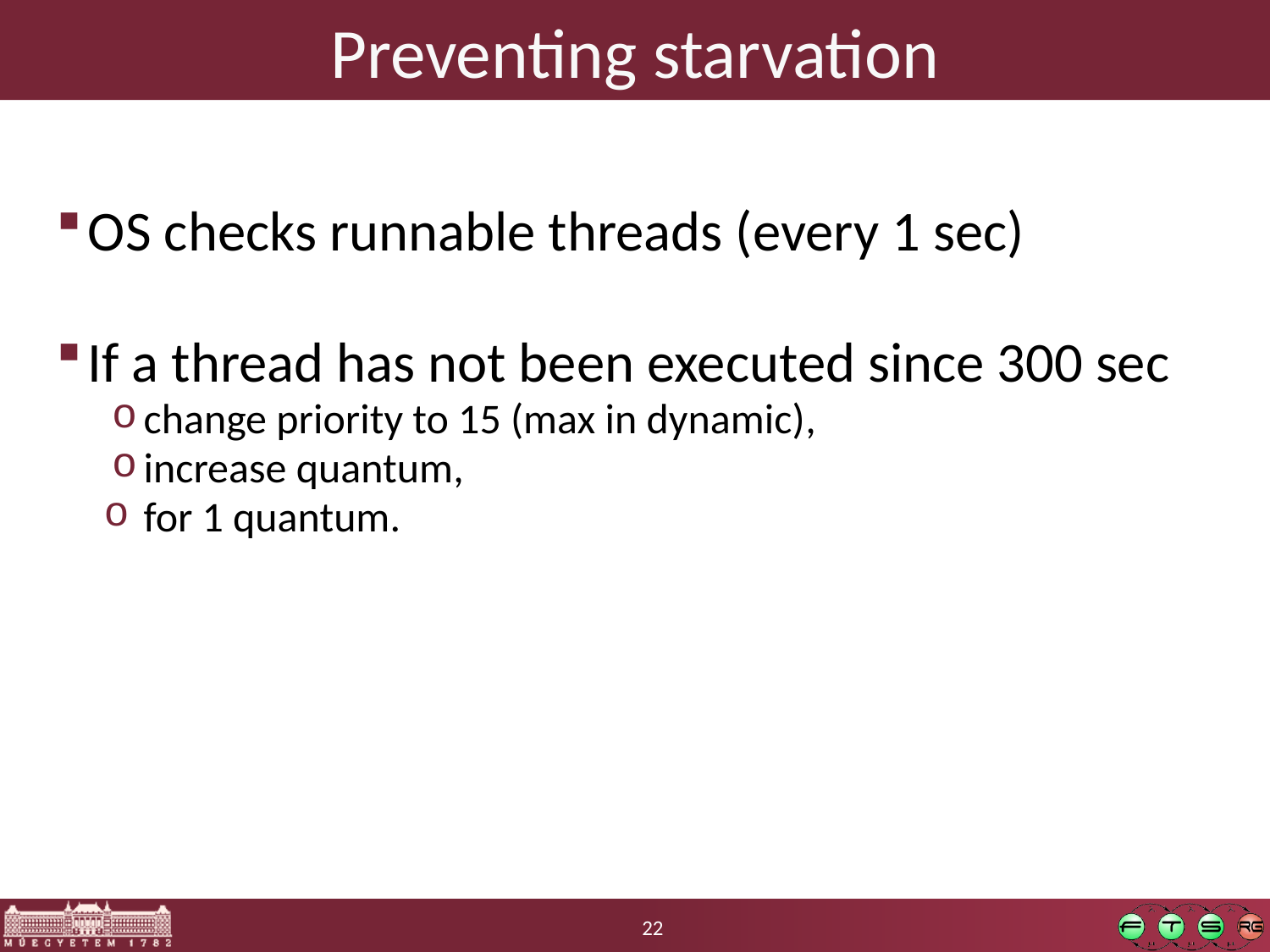

# Preventing starvation

OS checks runnable threads (every 1 sec)

If a thread has not been executed since 300 sec
change priority to 15 (max in dynamic),
increase quantum,
for 1 quantum.

22